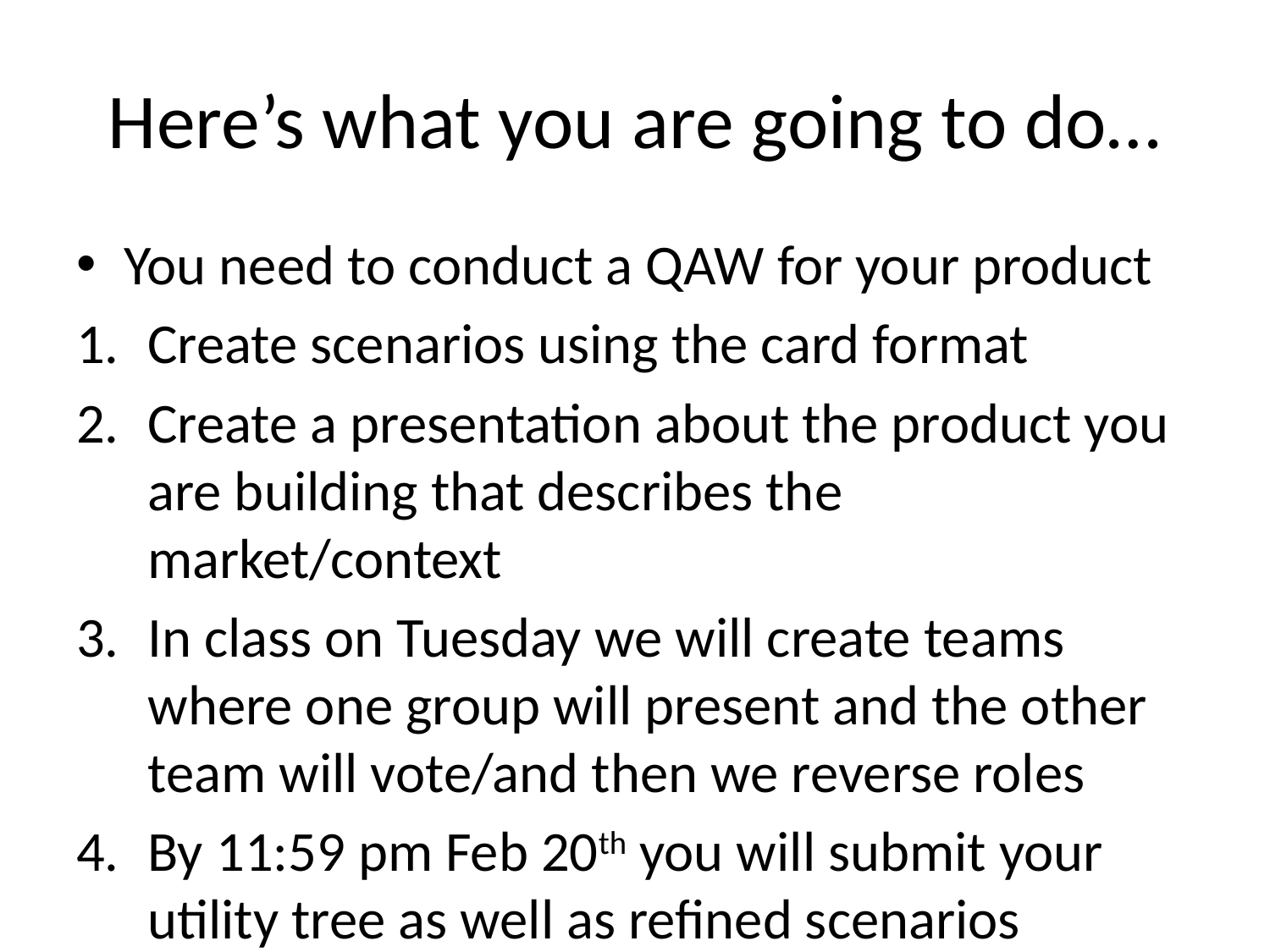

# Here’s what you are going to do…
You need to conduct a QAW for your product
Create scenarios using the card format
Create a presentation about the product you are building that describes the market/context
In class on Tuesday we will create teams where one group will present and the other team will vote/and then we reverse roles
By 11:59 pm Feb 20th you will submit your utility tree as well as refined scenarios